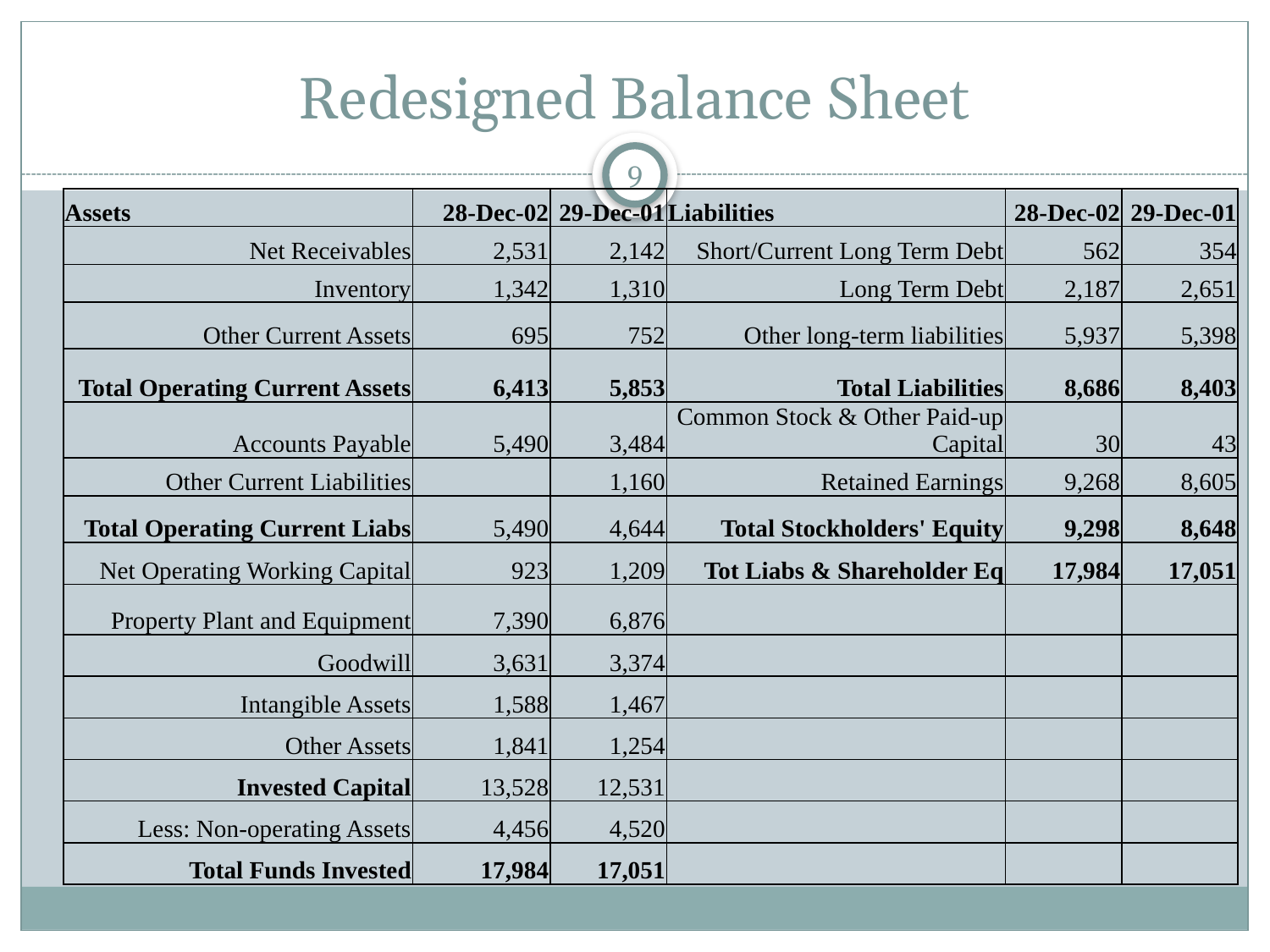

# Redesigned Balance Sheet
9
| Assets | 28-Dec-02 | 29-Dec-01 | Liabilities | 28-Dec-02 | 29-Dec-01 |
| --- | --- | --- | --- | --- | --- |
| Net Receivables | 2,531 | 2,142 | Short/Current Long Term Debt | 562 | 354 |
| Inventory | 1,342 | 1,310 | Long Term Debt | 2,187 | 2,651 |
| Other Current Assets | 695 | 752 | Other long-term liabilities | 5,937 | 5,398 |
| Total Operating Current Assets | 6,413 | 5,853 | Total Liabilities | 8,686 | 8,403 |
| Accounts Payable | 5,490 | 3,484 | Common Stock & Other Paid-up Capital | 30 | 43 |
| Other Current Liabilities |  | 1,160 | Retained Earnings | 9,268 | 8,605 |
| Total Operating Current Liabs | 5,490 | 4,644 | Total Stockholders' Equity | 9,298 | 8,648 |
| Net Operating Working Capital | 923 | 1,209 | Tot Liabs & Shareholder Eq | 17,984 | 17,051 |
| Property Plant and Equipment | 7,390 | 6,876 |  |  |  |
| Goodwill | 3,631 | 3,374 |  |  |  |
| Intangible Assets | 1,588 | 1,467 |  |  |  |
| Other Assets | 1,841 | 1,254 |  |  |  |
| Invested Capital | 13,528 | 12,531 |  |  |  |
| Less: Non-operating Assets | 4,456 | 4,520 |  |  |  |
| Total Funds Invested | 17,984 | 17,051 |  |  |  |